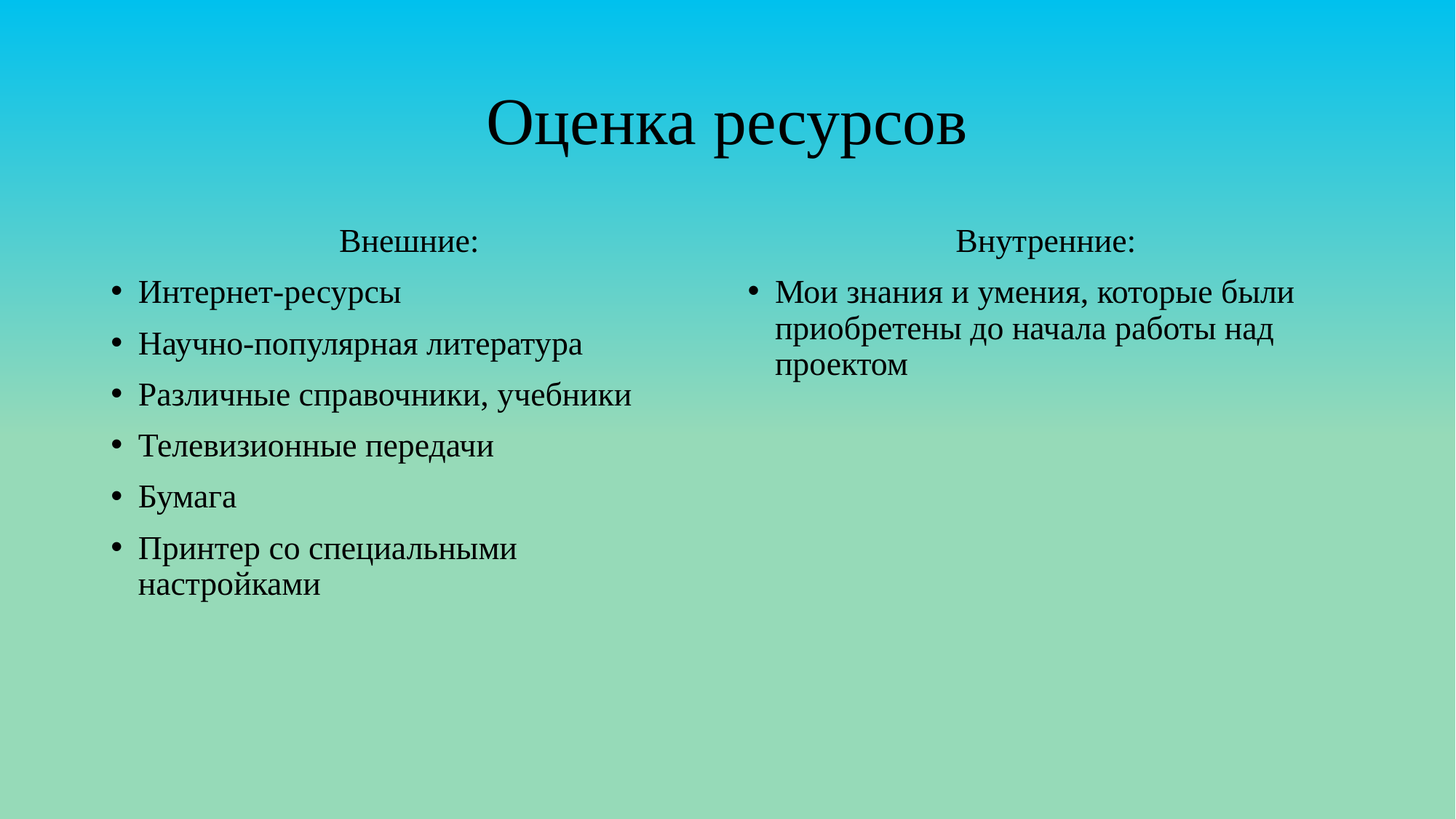

# Оценка ресурсов
Внешние:
Интернет-ресурсы
Научно-популярная литература
Различные справочники, учебники
Телевизионные передачи
Бумага
Принтер со специальными настройками

Внутренние:
Мои знания и умения, которые были приобретены до начала работы над проектом